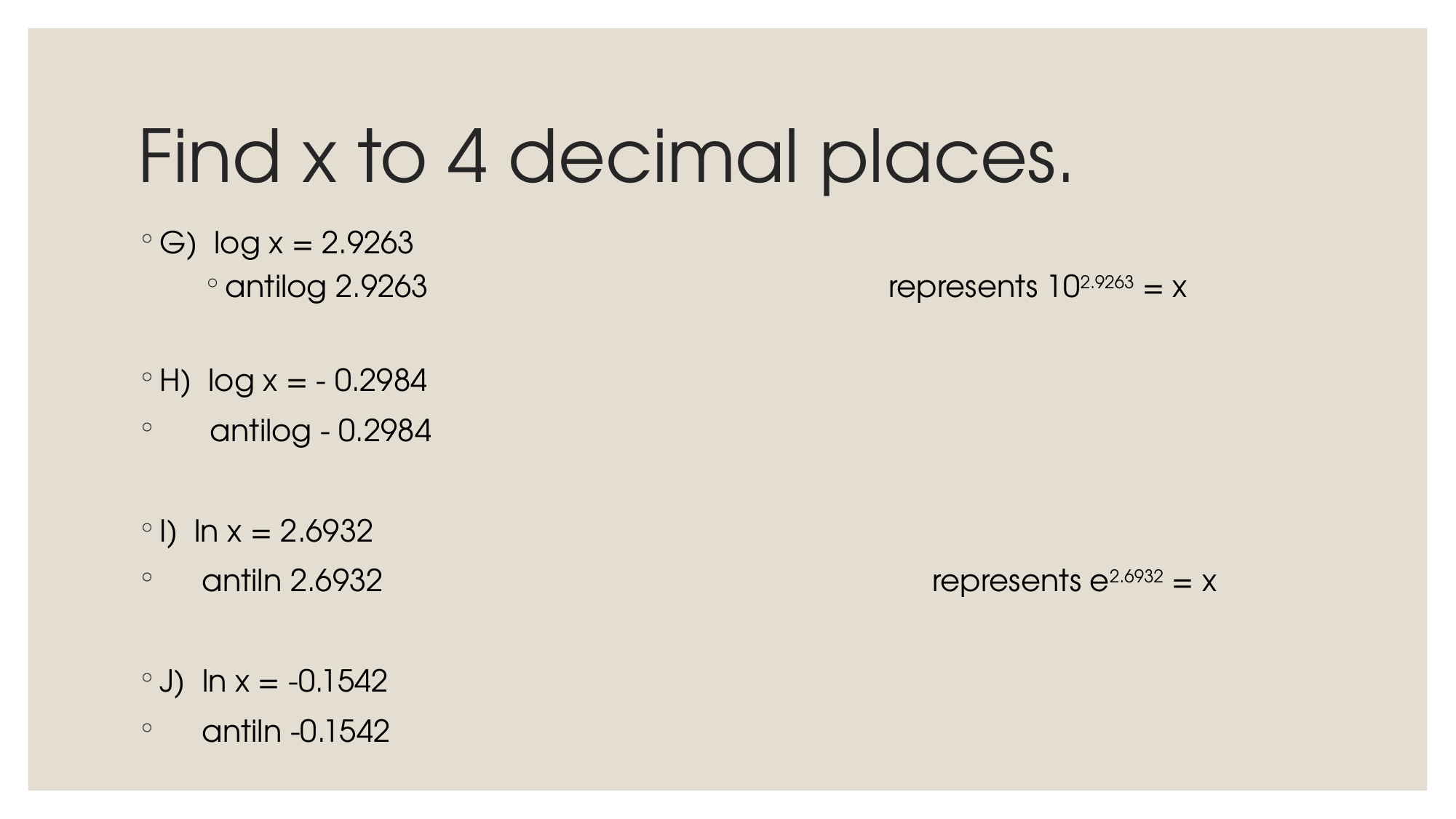

# Find x to 4 decimal places.
G)  log x = 2.9263
antilog 2.9263                                                       represents 102.9263 = x

H)  log x = - 0.2984
      antilog - 0.2984

I)  ln x = 2.6932
     antiln 2.6932                                         		 represents e2.6932 = x

J)  ln x = -0.1542
     antiln -0.1542